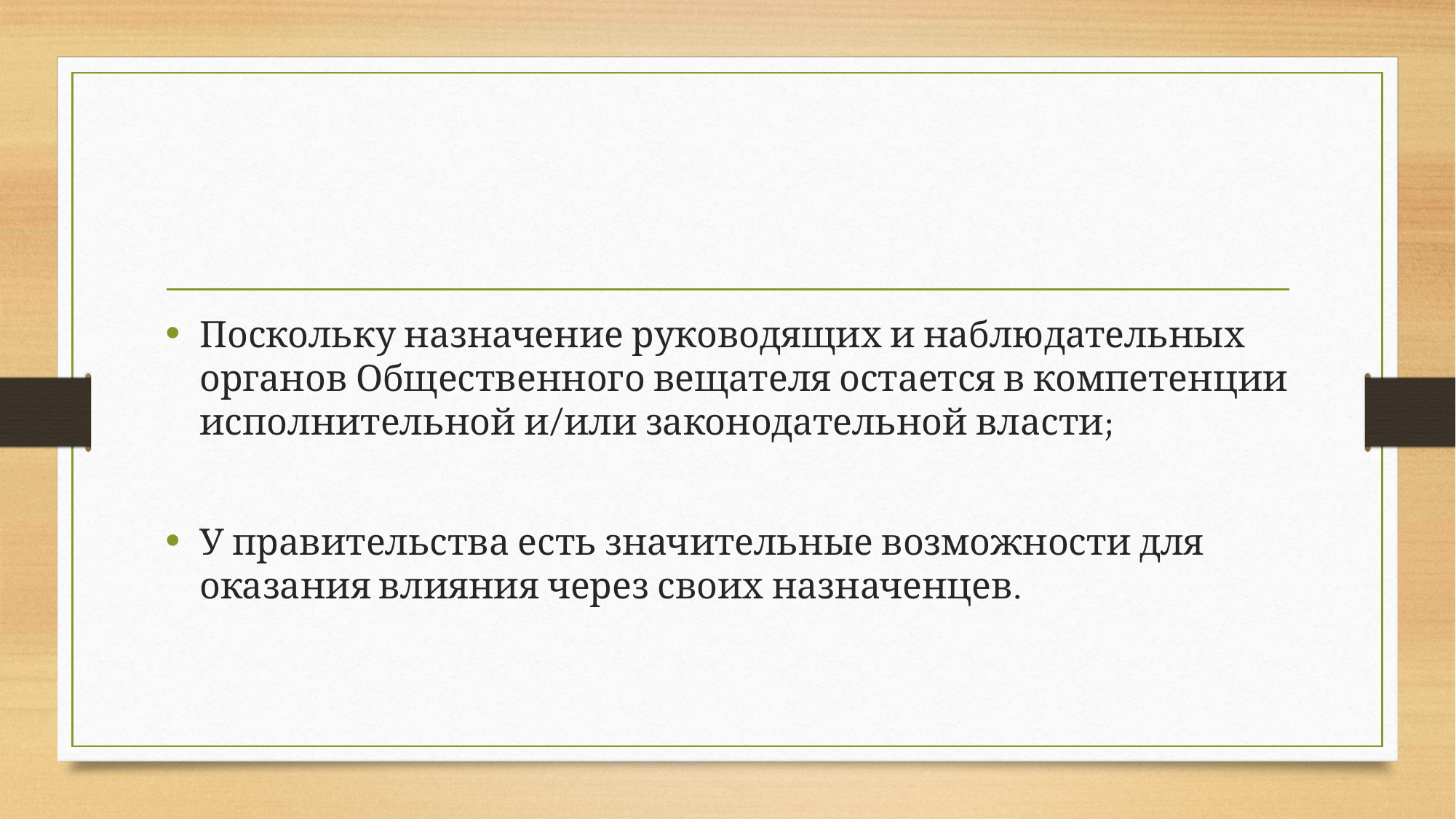

#
Поскольку назначение руководящих и наблюдательных органов Общественного вещателя остается в компетенции исполнительной и/или законодательной власти;

У правительства есть значительные возможности для оказания влияния через своих назначенцев.